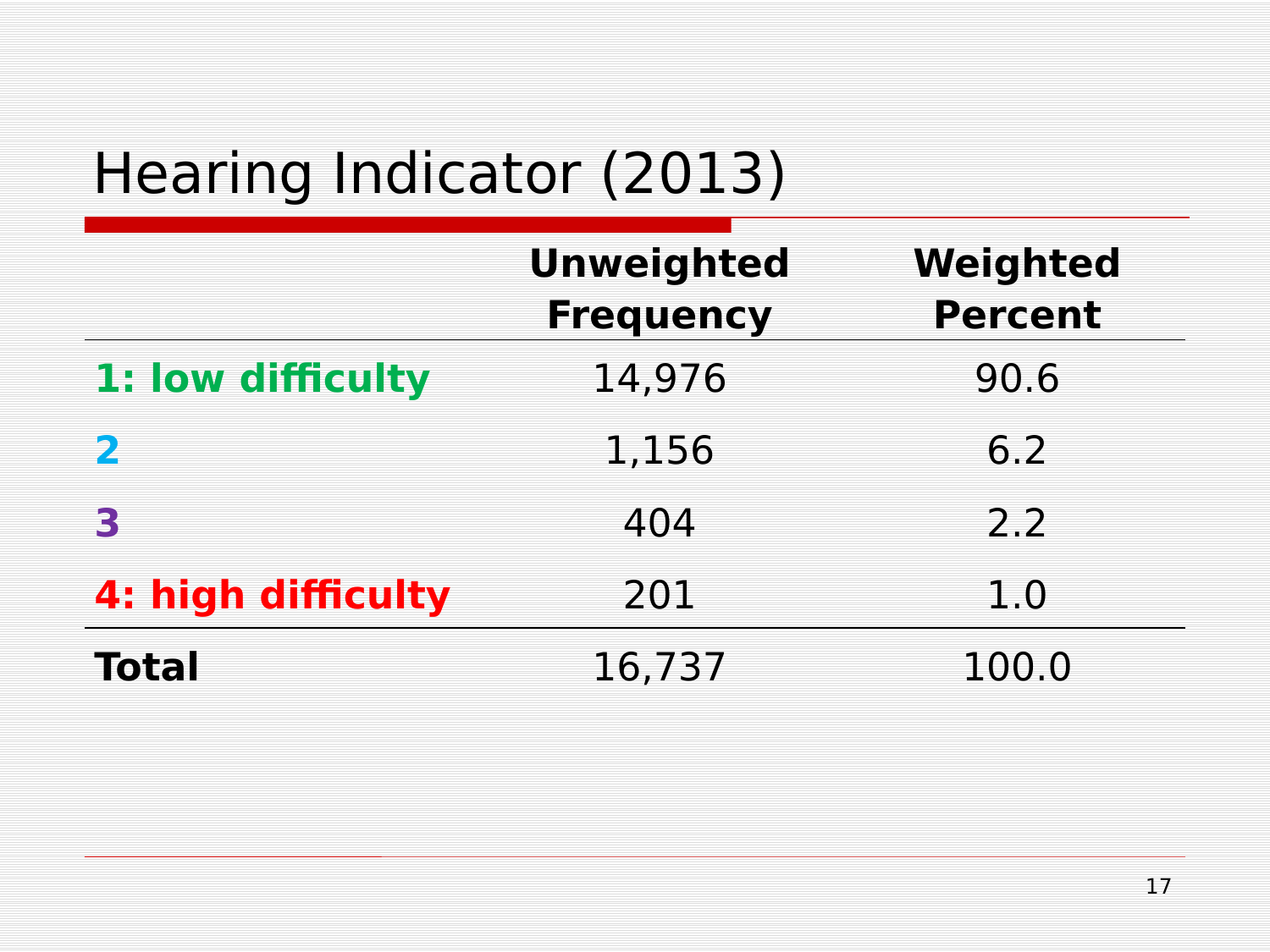

# Hearing Indicator (2013)
|  | Unweighted Frequency | Weighted Percent |
| --- | --- | --- |
| 1: low difficulty | 14,976 | 90.6 |
| 2 | 1,156 | 6.2 |
| 3 | 404 | 2.2 |
| 4: high difficulty | 201 | 1.0 |
| Total | 16,737 | 100.0 |
17